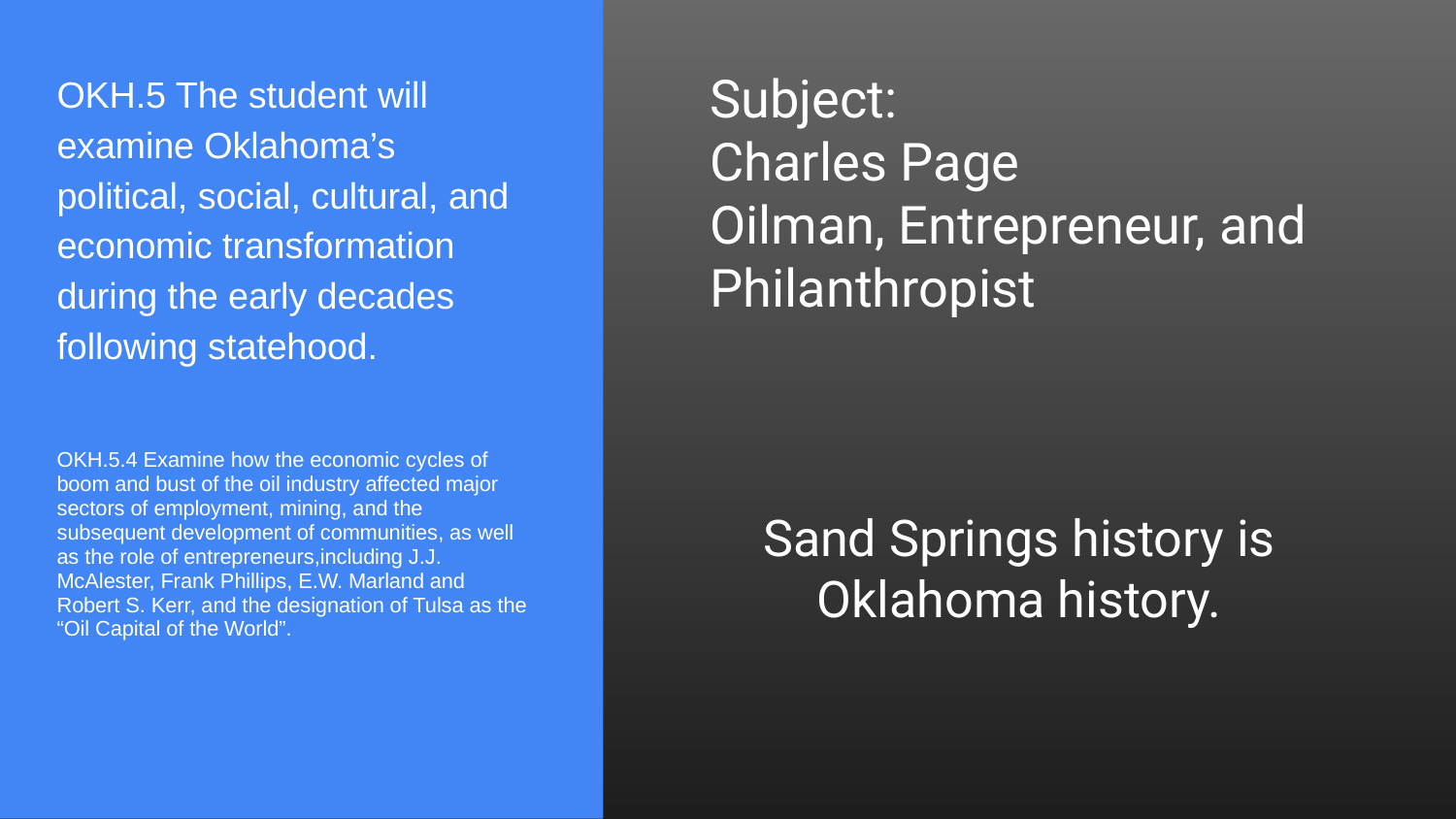

# OKH.5 The student will
examine Oklahoma’s
political, social, cultural, and
economic transformation
during the early decades
following statehood.
Subject:
Charles Page
Oilman, Entrepreneur, and Philanthropist

Sand Springs history is Oklahoma history.

OKH.5.4 Examine how the economic cycles of boom and bust of the oil industry affected major sectors of employment, mining, and the subsequent development of communities, as well as the role of entrepreneurs,including J.J. McAlester, Frank Phillips, E.W. Marland and Robert S. Kerr, and the designation of Tulsa as the “Oil Capital of the World”.